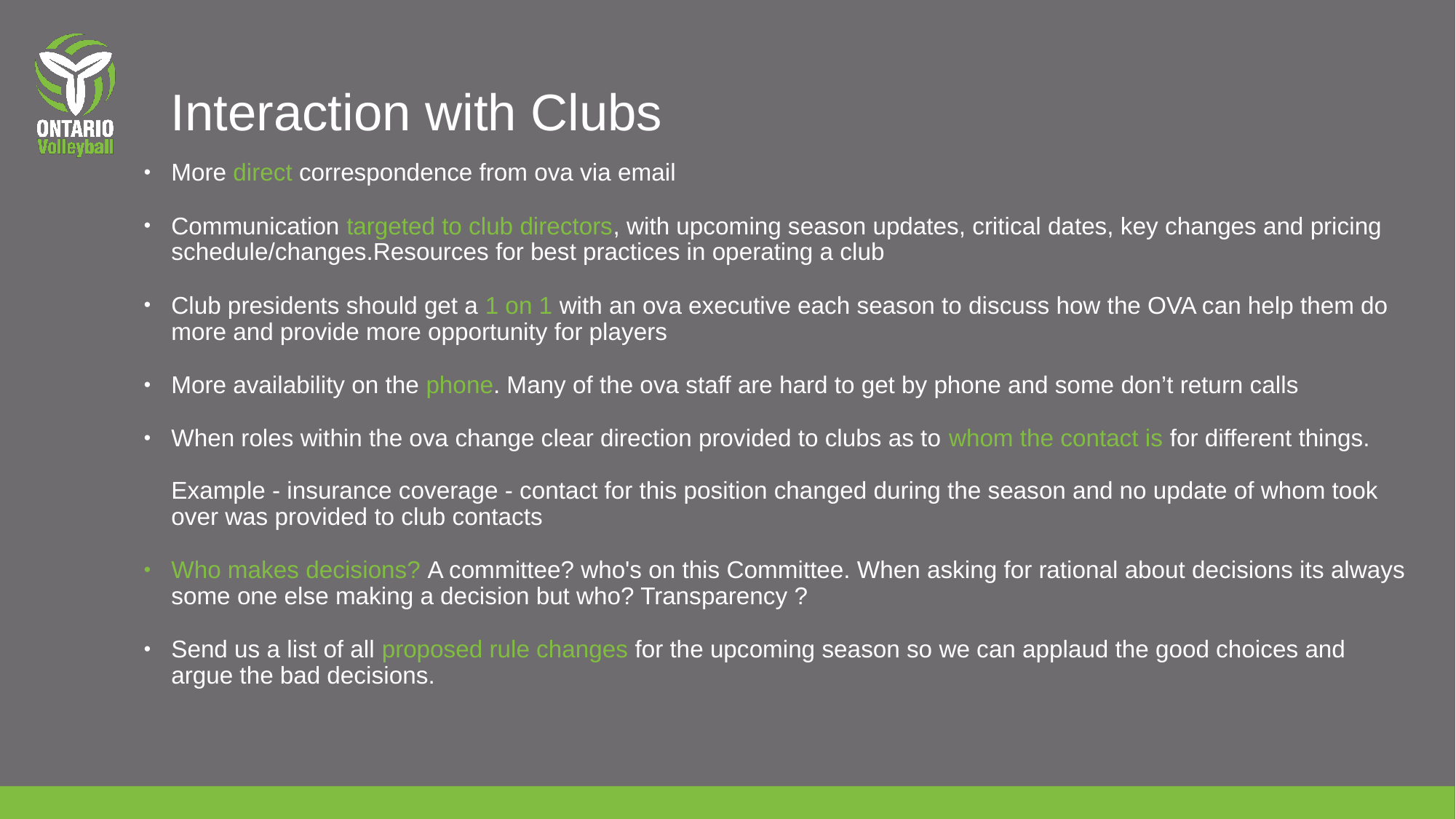

# Interaction with Clubs
More direct correspondence from ova via email
Communication targeted to club directors, with upcoming season updates, critical dates, key changes and pricing schedule/changes.Resources for best practices in operating a club
Club presidents should get a 1 on 1 with an ova executive each season to discuss how the OVA can help them do more and provide more opportunity for players
More availability on the phone. Many of the ova staff are hard to get by phone and some don’t return calls
When roles within the ova change clear direction provided to clubs as to whom the contact is for different things.
Example - insurance coverage - contact for this position changed during the season and no update of whom took over was provided to club contacts
Who makes decisions? A committee? who's on this Committee. When asking for rational about decisions its always some one else making a decision but who? Transparency ?
Send us a list of all proposed rule changes for the upcoming season so we can applaud the good choices and argue the bad decisions.